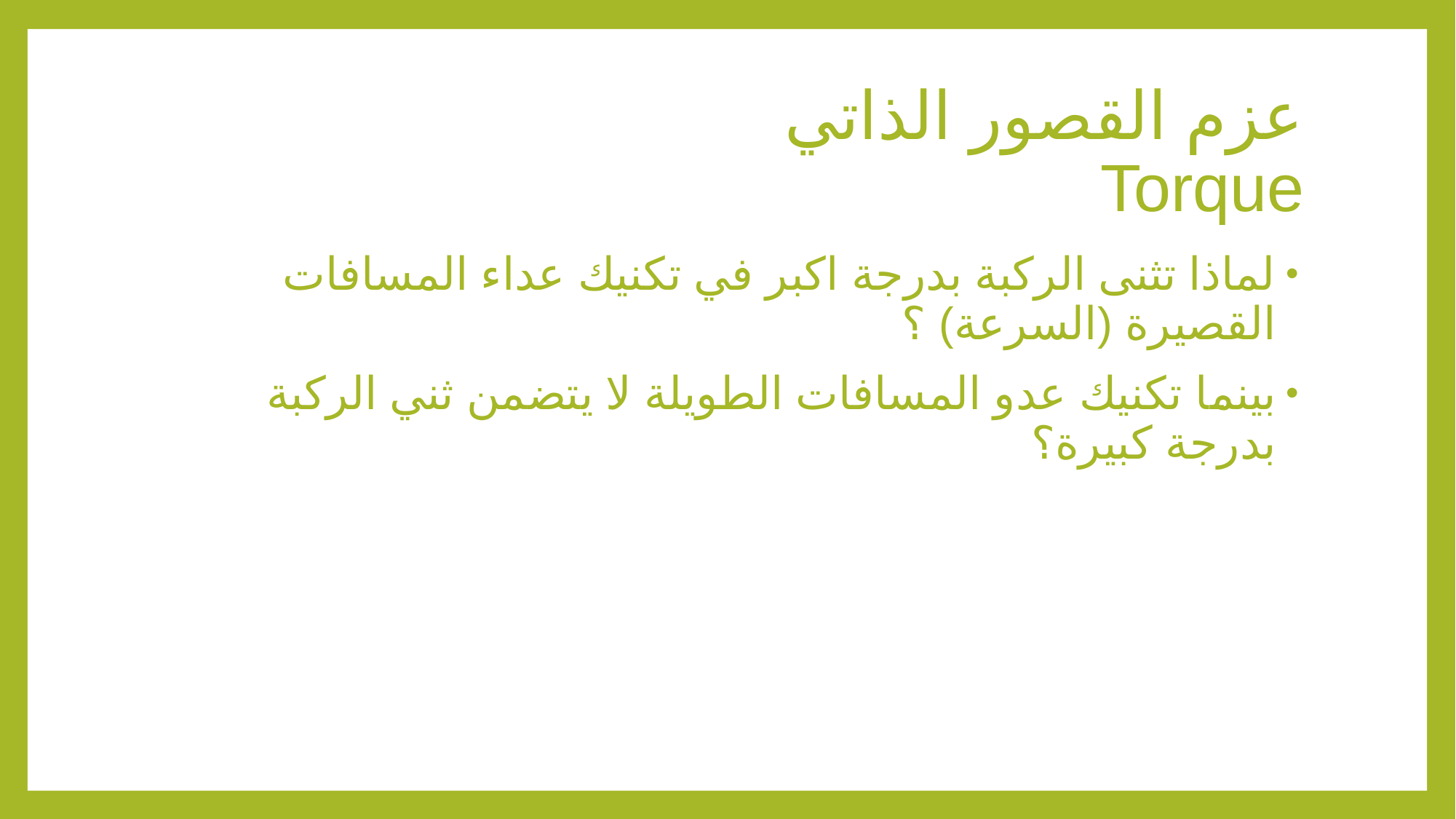

# عزم القصور الذاتي                           Torque
لماذا تثنى الركبة بدرجة اكبر في تكنيك عداء المسافات القصيرة (السرعة) ؟
بينما تكنيك عدو المسافات الطويلة لا يتضمن ثني الركبة بدرجة كبيرة؟